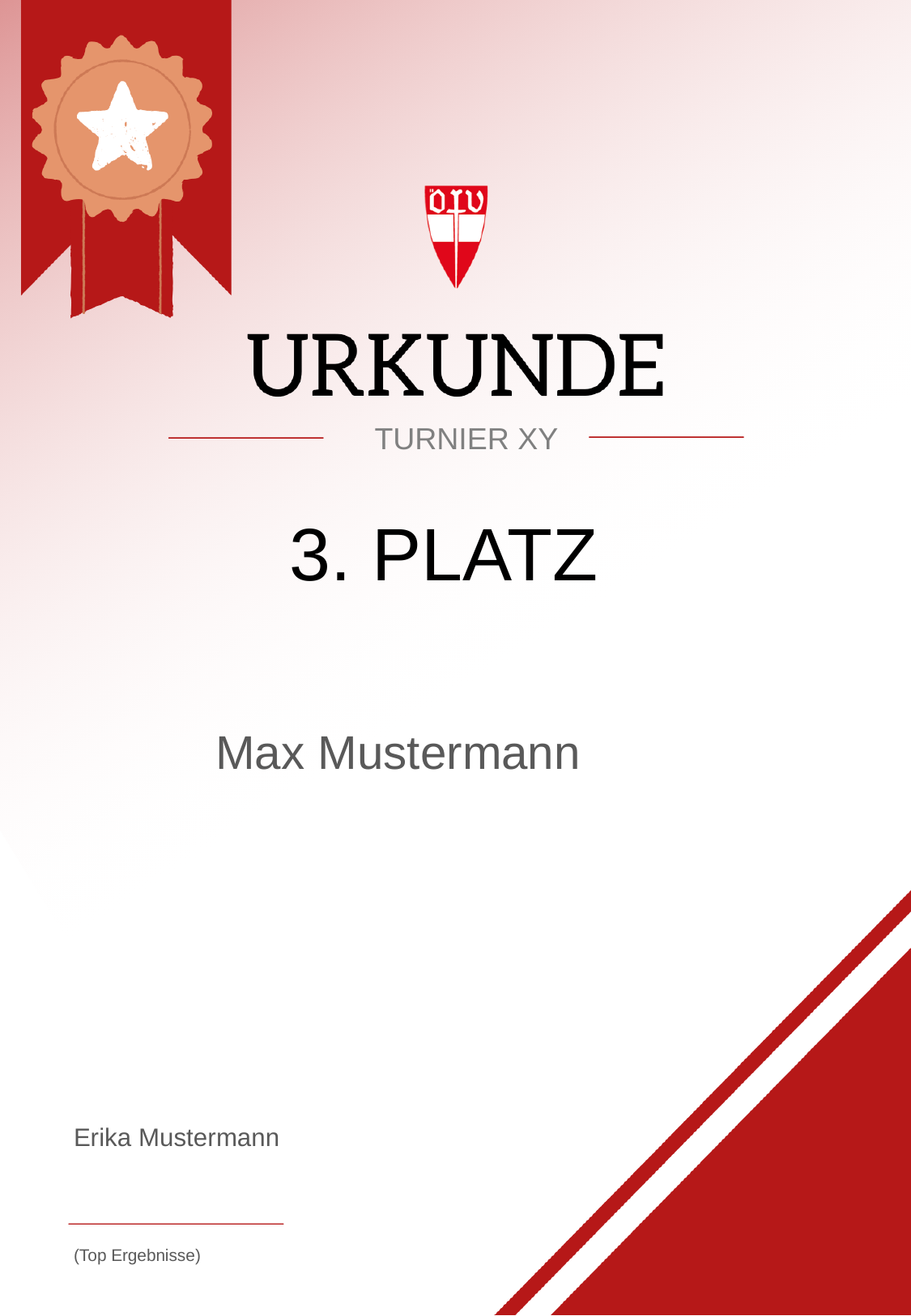

TURNIER XY
3. PLATZ
Max Mustermann
Erika Mustermann
(Top Ergebnisse)